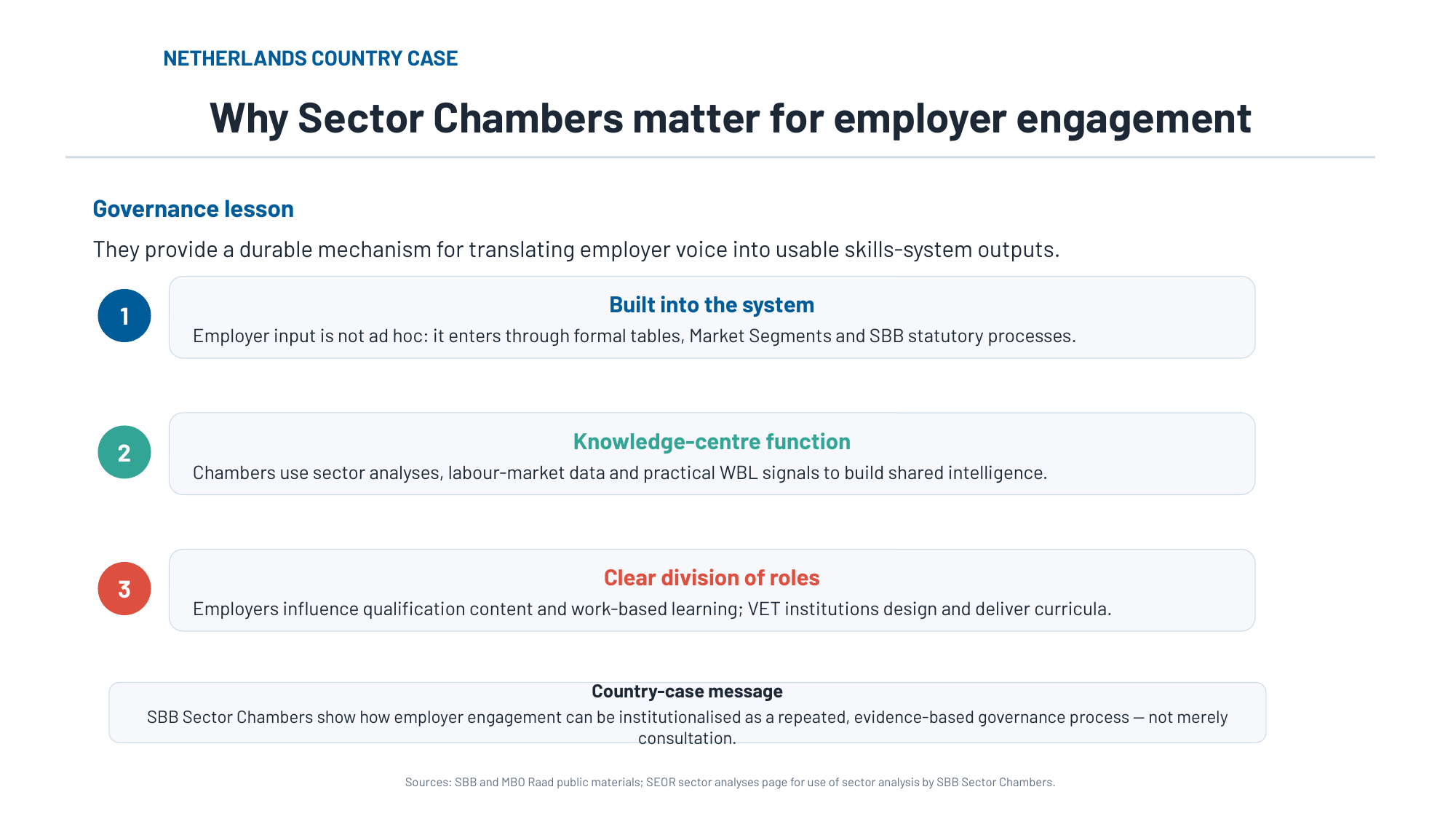

NETHERLANDS COUNTRY CASE
Why Sector Chambers matter for employer engagement

Governance lesson
They provide a durable mechanism for translating employer voice into usable skills-system outputs.
Built into the system
Employer input is not ad hoc: it enters through formal tables, Market Segments and SBB statutory processes.
1
Knowledge-centre function
Chambers use sector analyses, labour-market data and practical WBL signals to build shared intelligence.
2
Clear division of roles
Employers influence qualification content and work-based learning; VET institutions design and deliver curricula.
3
Country-case message
SBB Sector Chambers show how employer engagement can be institutionalised as a repeated, evidence-based governance process — not merely consultation.
Sources: SBB and MBO Raad public materials; SEOR sector analyses page for use of sector analysis by SBB Sector Chambers.